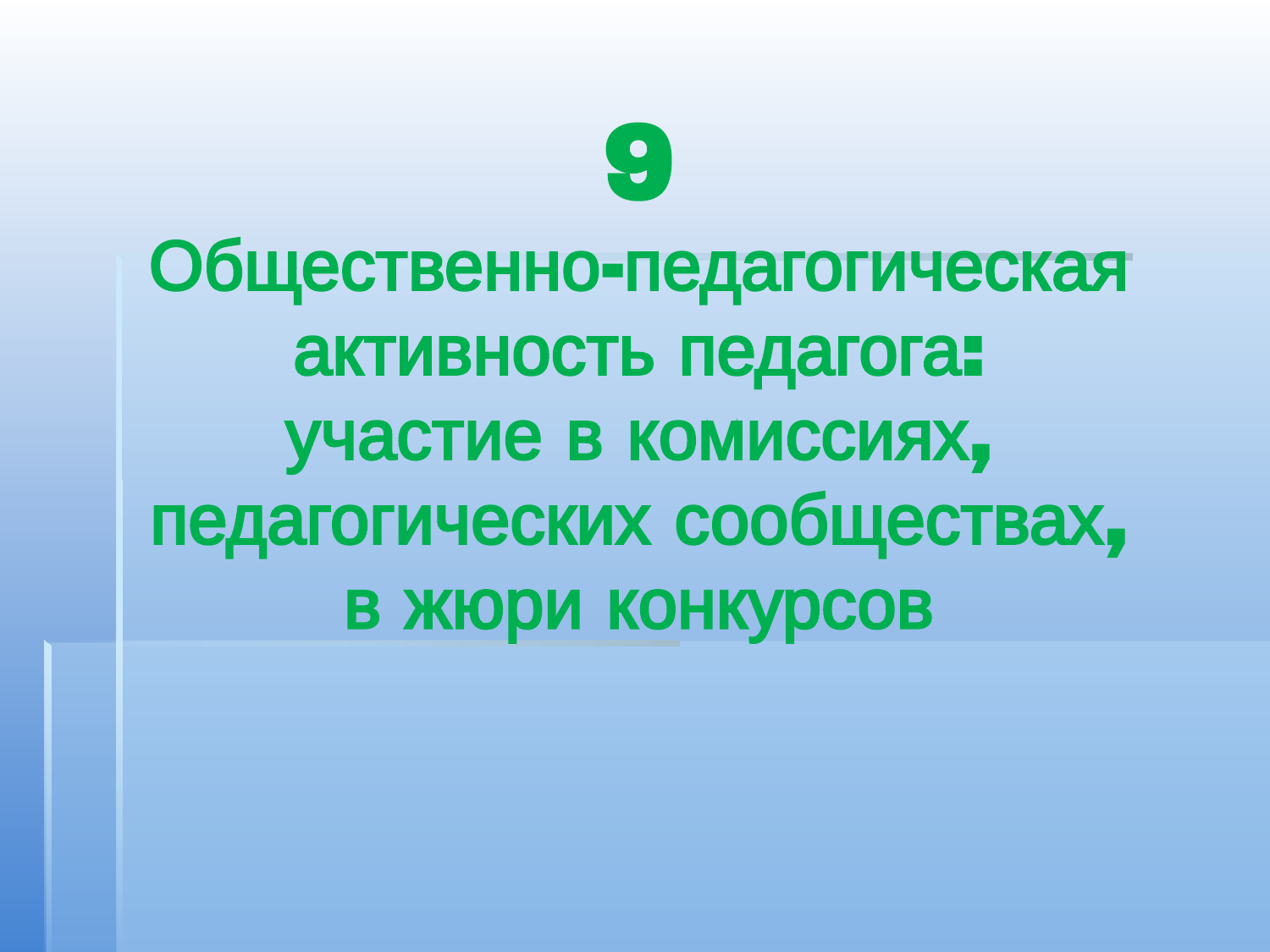

9
Общественно-педагогическая
активность педагога:
участие в комиссиях,
педагогических сообществах,
в жюри конкурсов